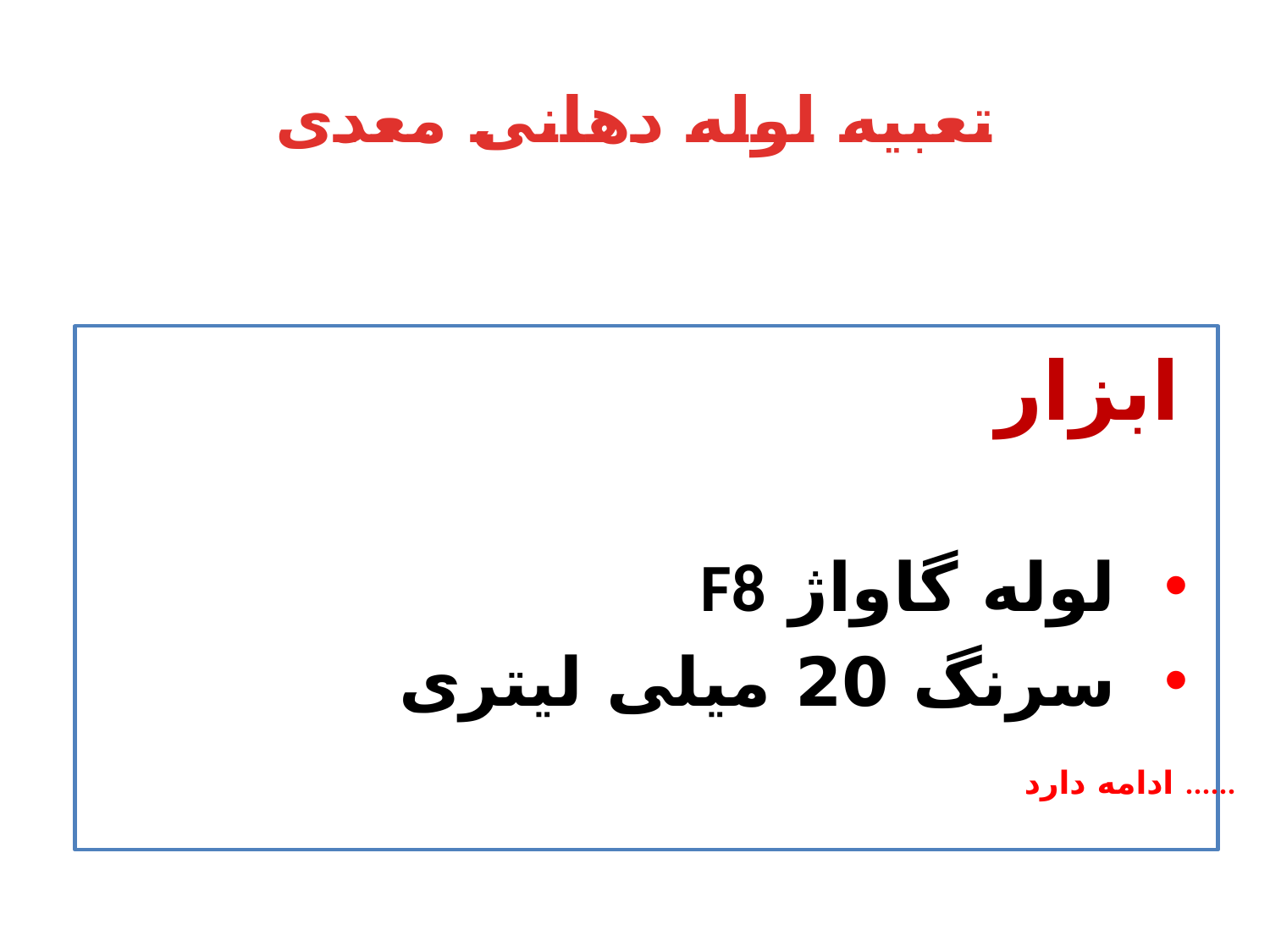

# تعبیه لوله دهانی معدی
ابزار

 لوله گاواژ F8
 سرنگ 20 میلی لیتری

ادامه دارد ......